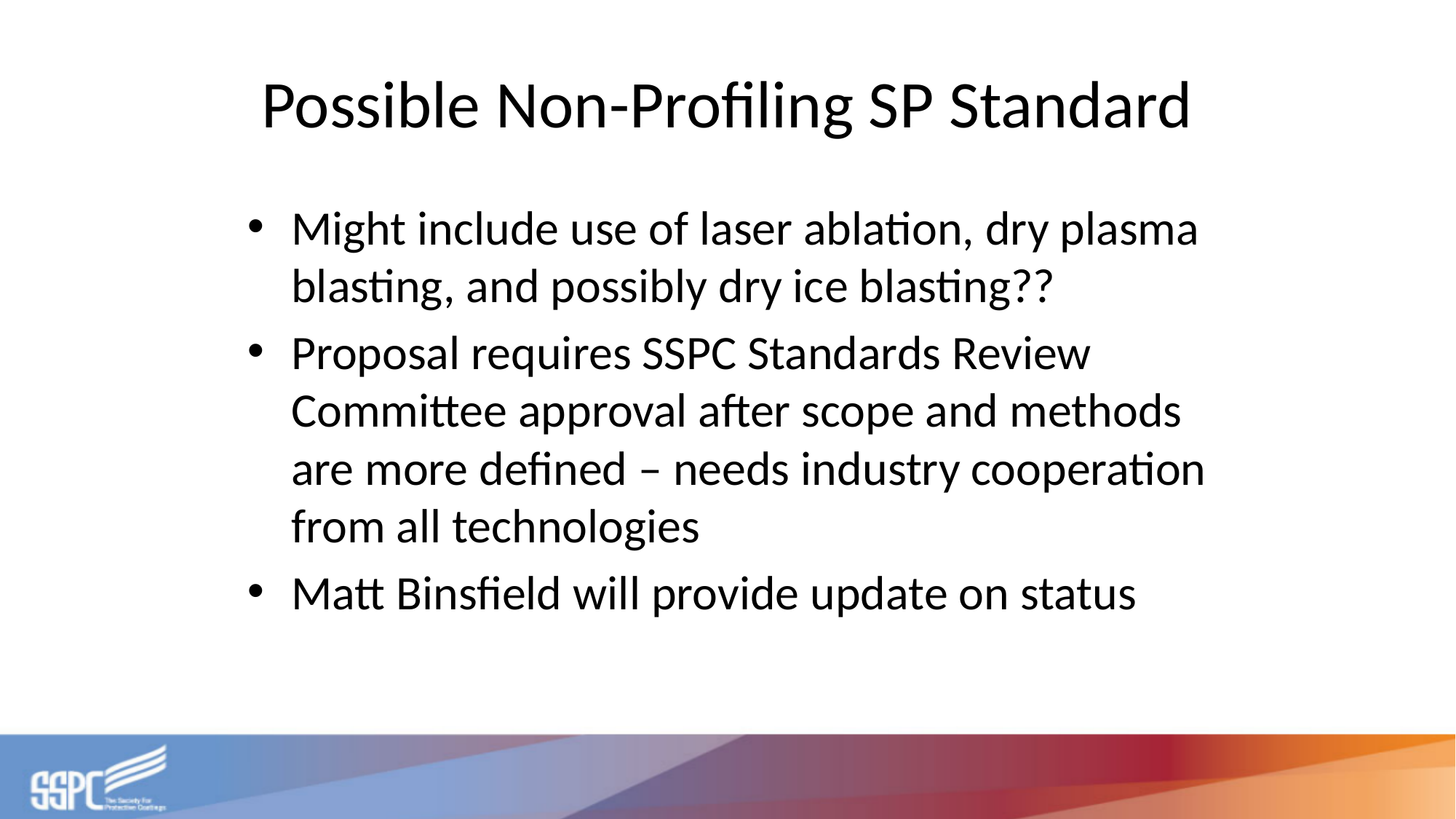

# Possible Non-Profiling SP Standard
Might include use of laser ablation, dry plasma blasting, and possibly dry ice blasting??
Proposal requires SSPC Standards Review Committee approval after scope and methods are more defined – needs industry cooperation from all technologies
Matt Binsfield will provide update on status